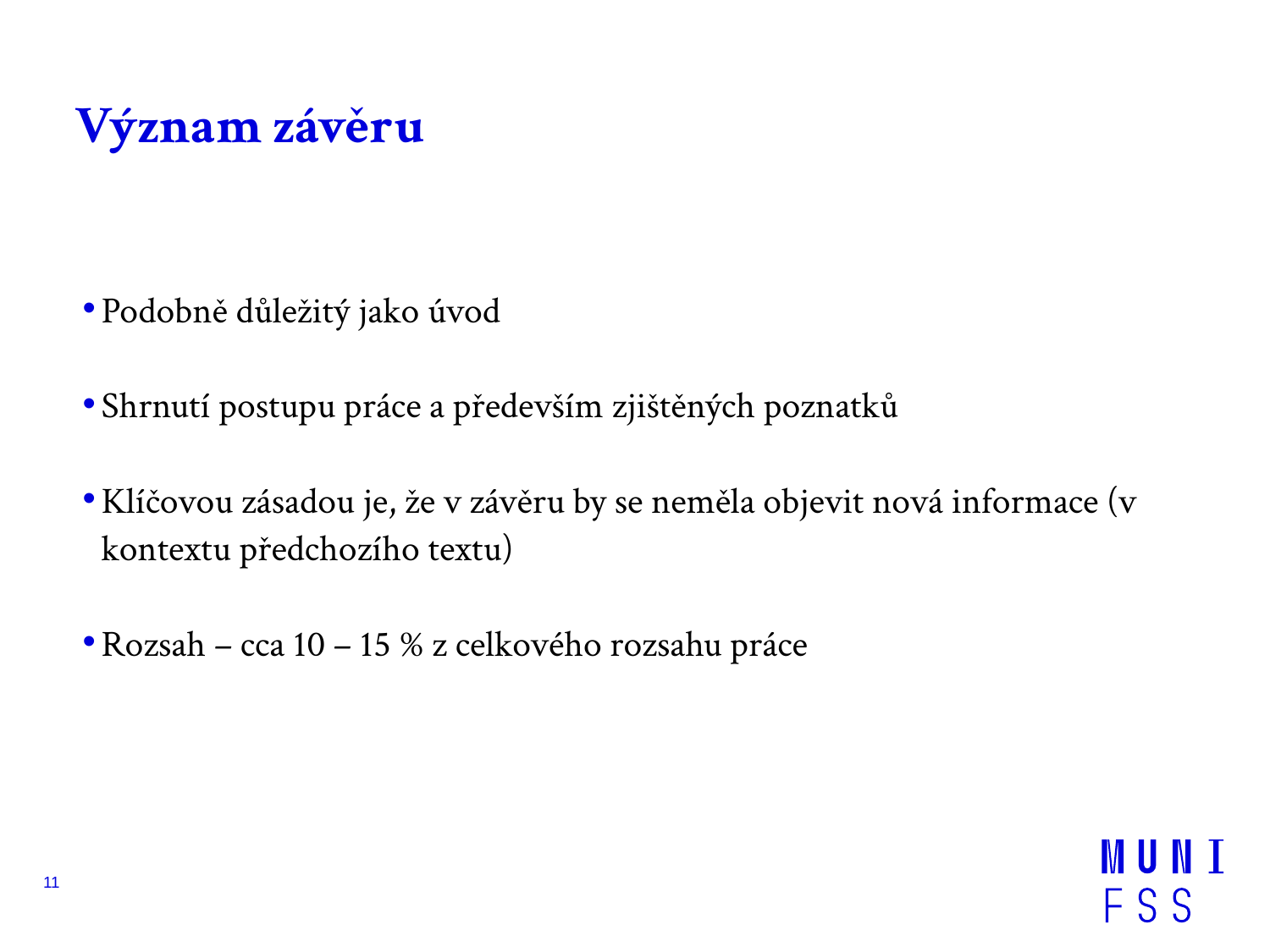

# Význam závěru

Podobně důležitý jako úvod

Shrnutí postupu práce a především zjištěných poznatků

Klíčovou zásadou je, že v závěru by se neměla objevit nová informace (v kontextu předchozího textu)

Rozsah – cca 10 – 15 % z celkového rozsahu práce

11